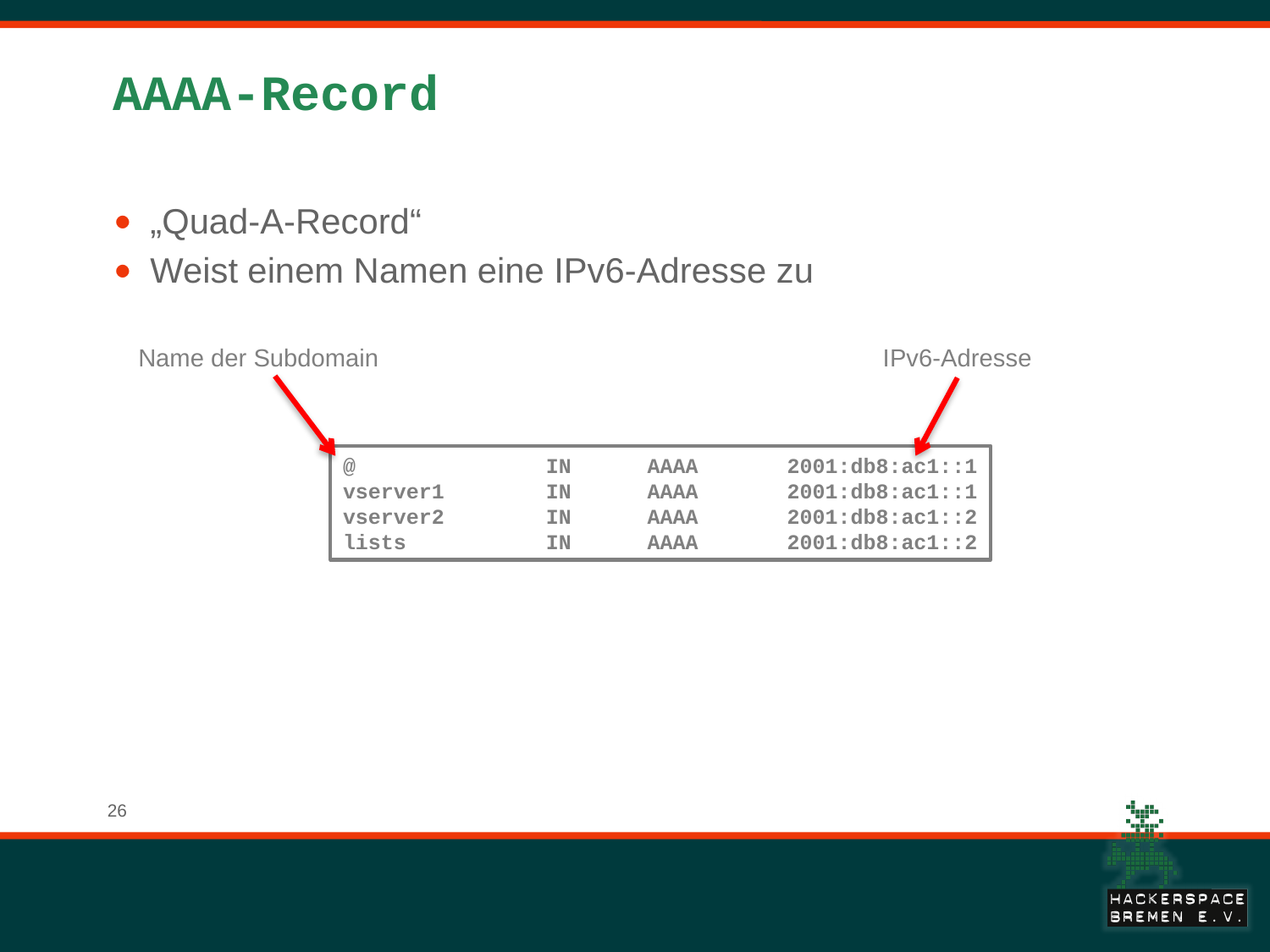

# AAAA-Record
„Quad-A-Record“
Weist einem Namen eine IPv6-Adresse zu
Name der Subdomain
IPv6-Adresse
@               IN      AAAA       2001:db8:ac1::1
vserver1        IN      AAAA       2001:db8:ac1::1
vserver2        IN      AAAA       2001:db8:ac1::2
lists           IN      AAAA       2001:db8:ac1::2